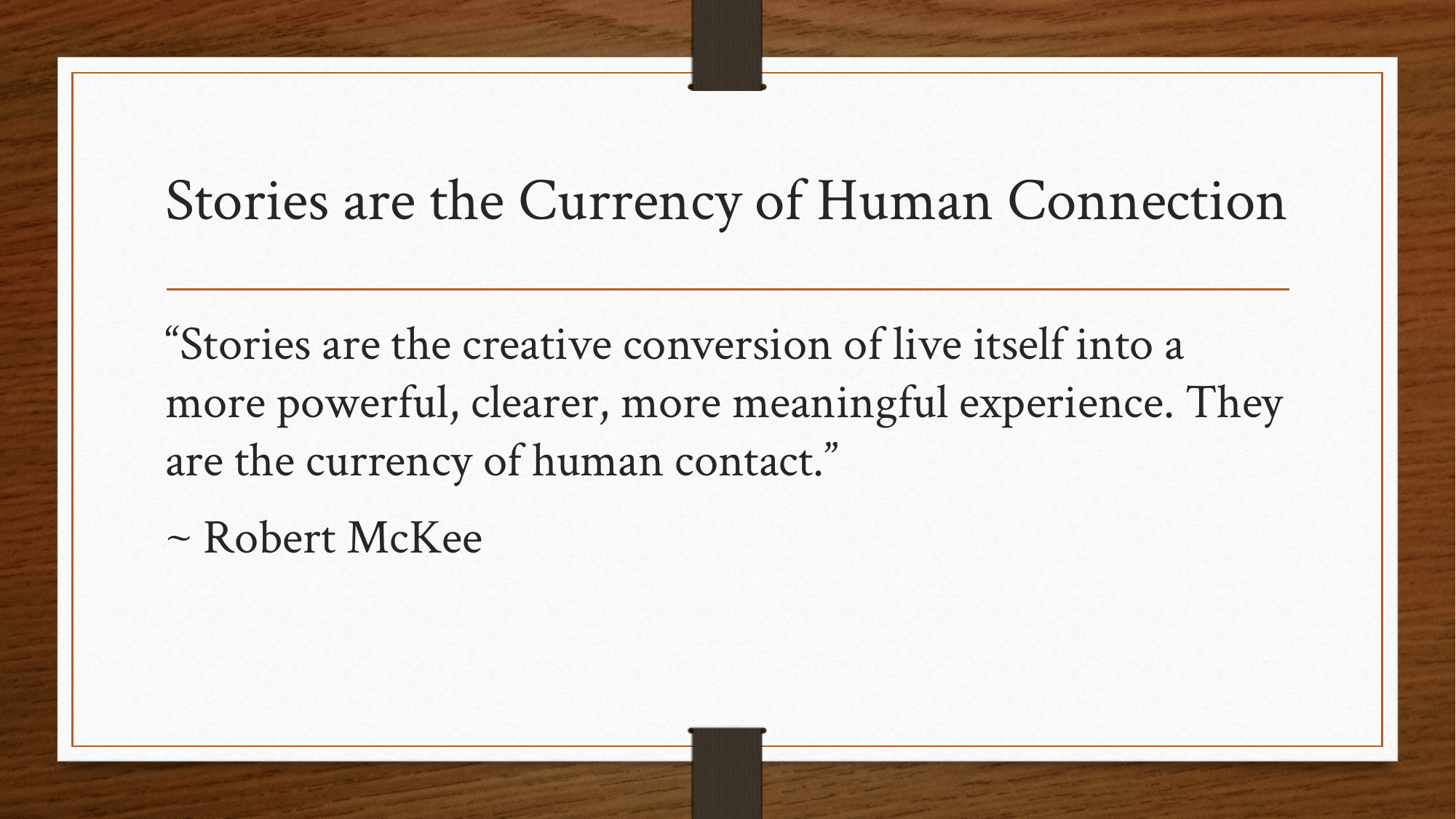

# Stories are the Currency of Human Connection
“Stories are the creative conversion of live itself into a more powerful, clearer, more meaningful experience. They are the currency of human contact.”
~ Robert McKee